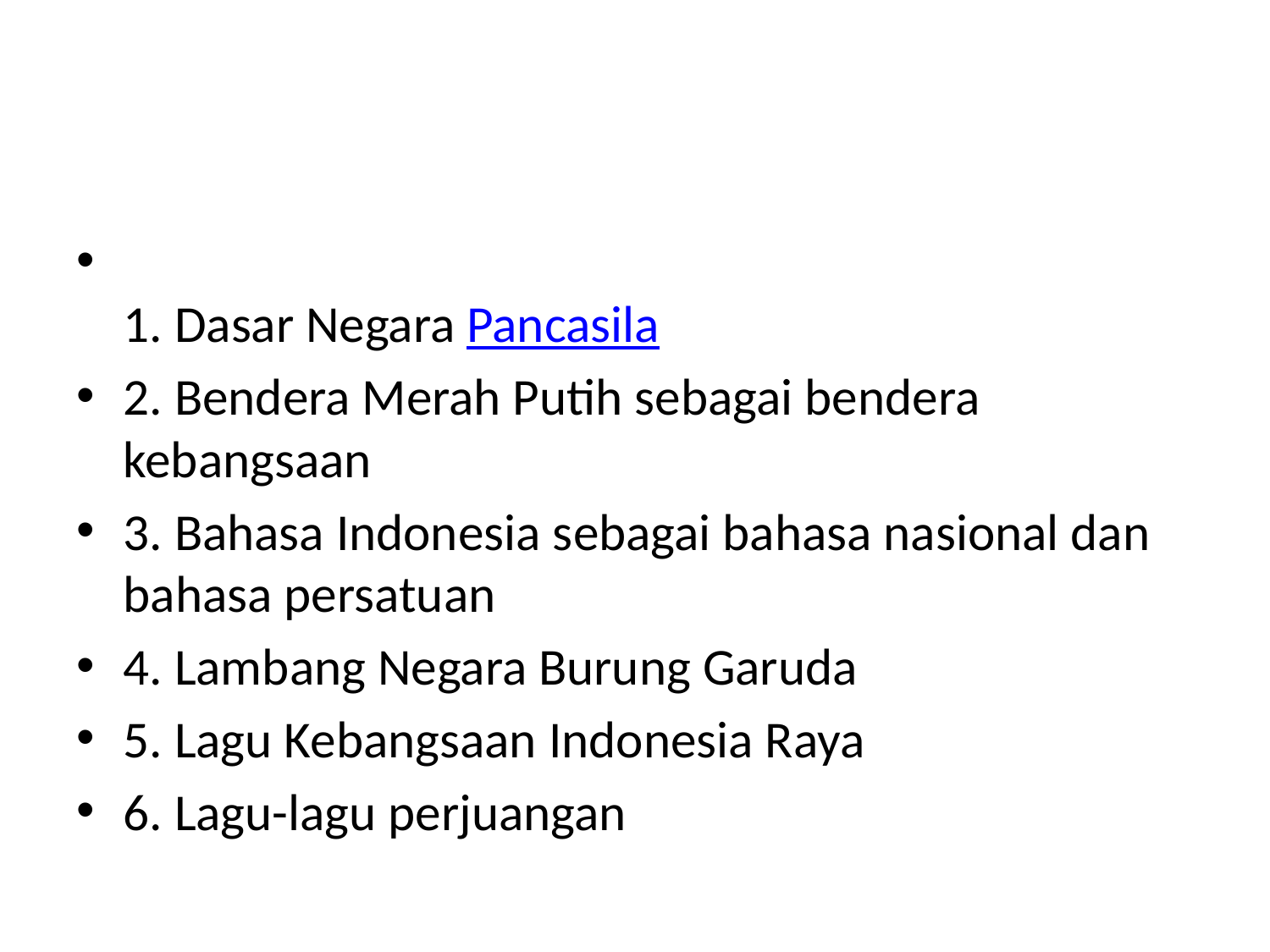

#
1. Dasar Negara Pancasila
2. Bendera Merah Putih sebagai bendera kebangsaan
3. Bahasa Indonesia sebagai bahasa nasional dan bahasa persatuan
4. Lambang Negara Burung Garuda
5. Lagu Kebangsaan Indonesia Raya
6. Lagu-lagu perjuangan